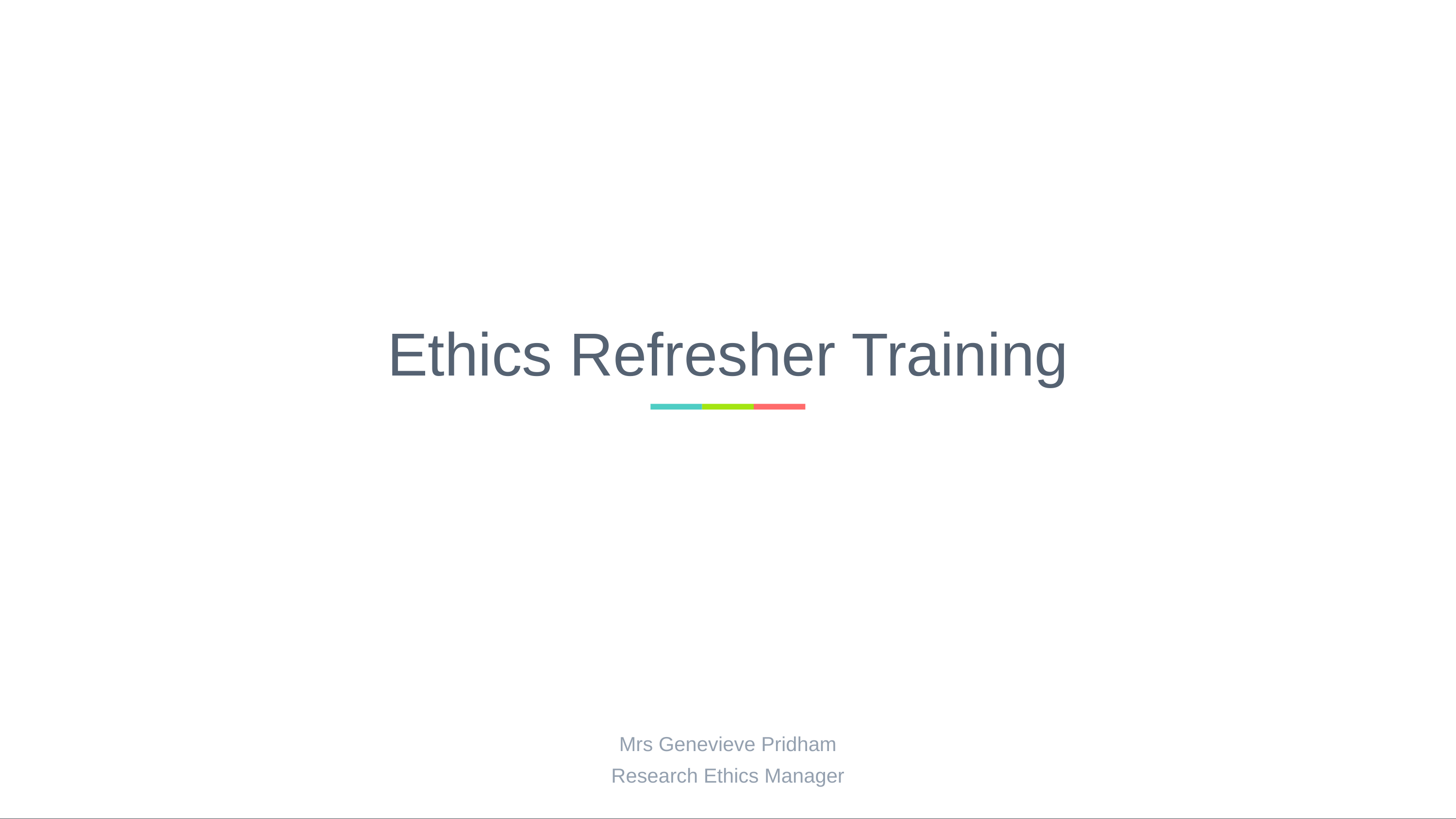

# Ethics Refresher Training
Mrs Genevieve Pridham
Research Ethics Manager